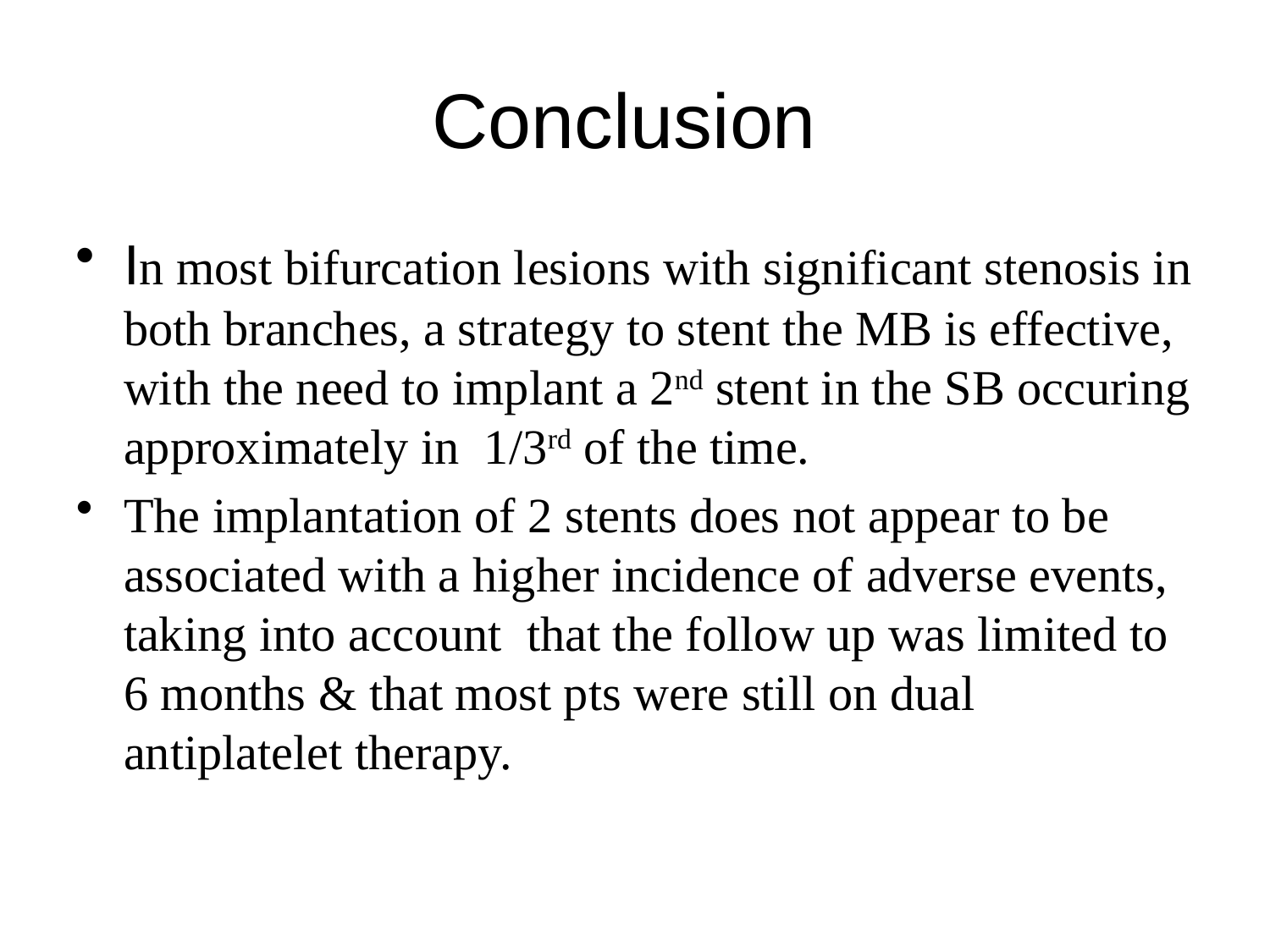

# Conclusion
In most bifurcation lesions with significant stenosis in both branches, a strategy to stent the MB is effective, with the need to implant a 2nd stent in the SB occuring approximately in  1/3rd of the time.
The implantation of 2 stents does not appear to be associated with a higher incidence of adverse events, taking into account  that the follow up was limited to 6 months & that most pts were still on dual antiplatelet therapy.